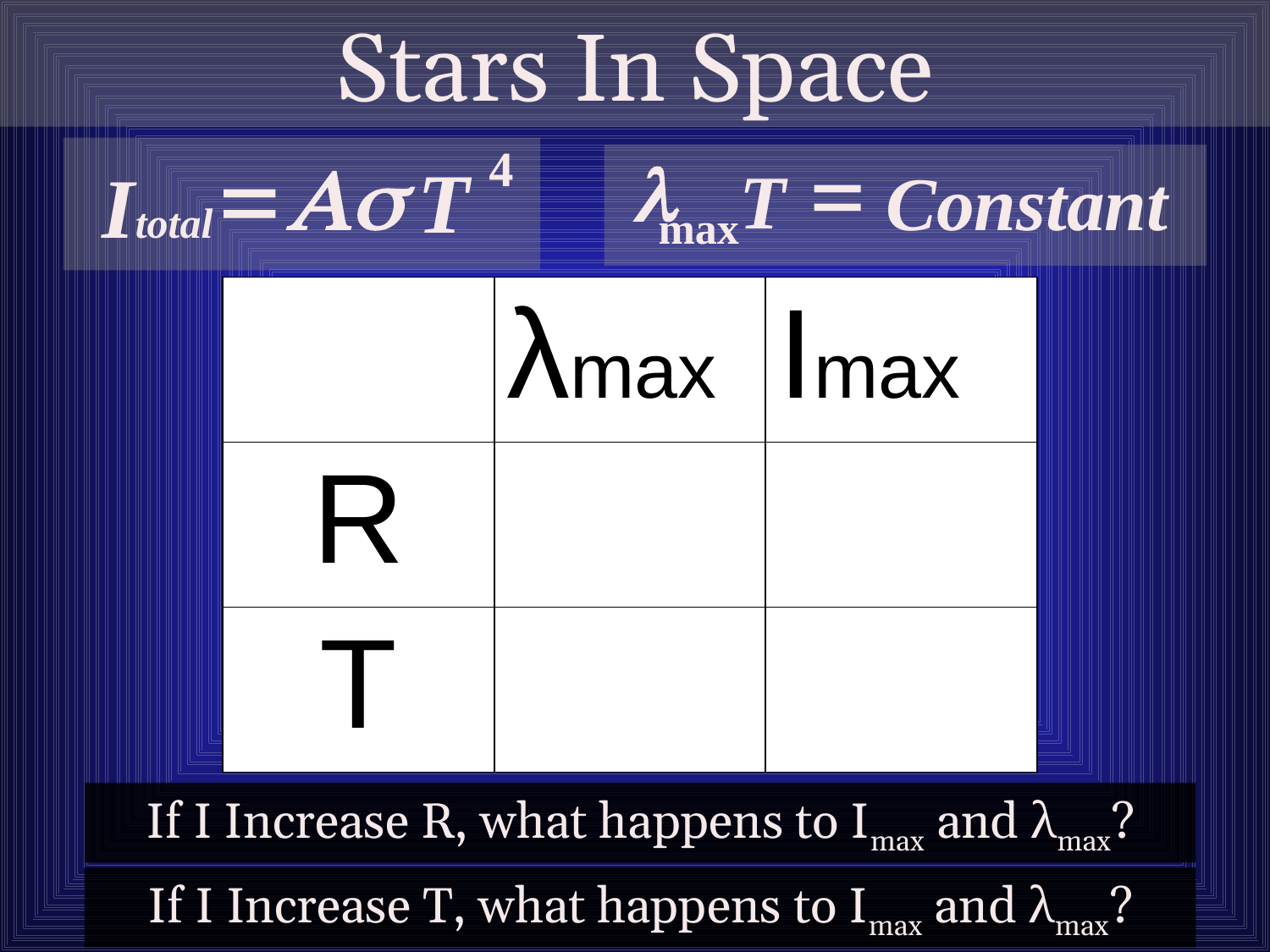

Stars In Space

4
=
Ασ

λ
=
T
T

Itotal
Constant
max
|  | λmax | Imax |
| --- | --- | --- |
| R |  |  |
| T |  |  |
If I Increase R, what happens to Imax and λmax?
If I Increase T, what happens to Imax and λmax?